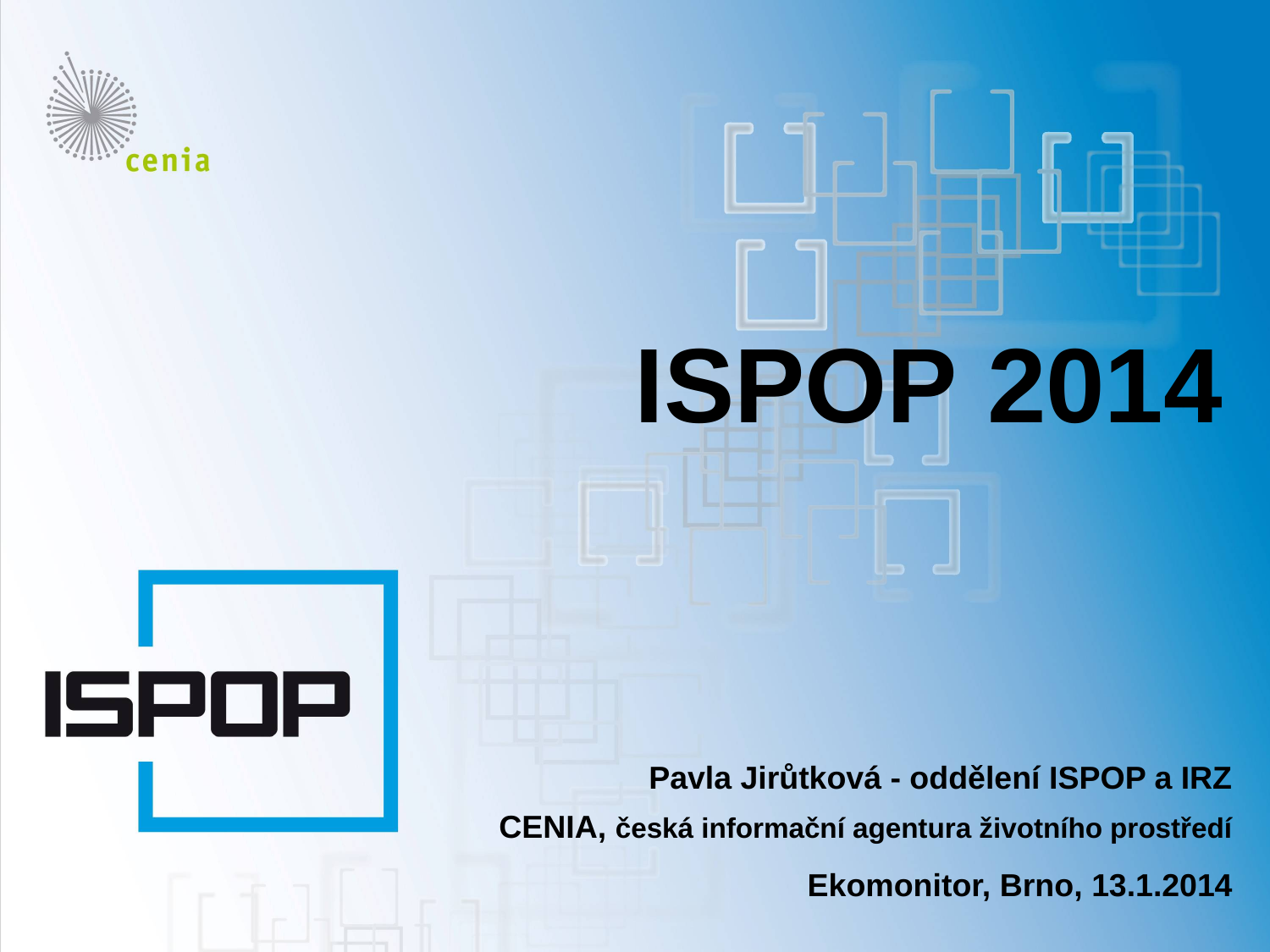

# ISPOP 2014

Pavla Jirůtková - oddělení ISPOP a IRZ
CENIA, česká informační agentura životního prostředí
Ekomonitor, Brno, 13.1.2014